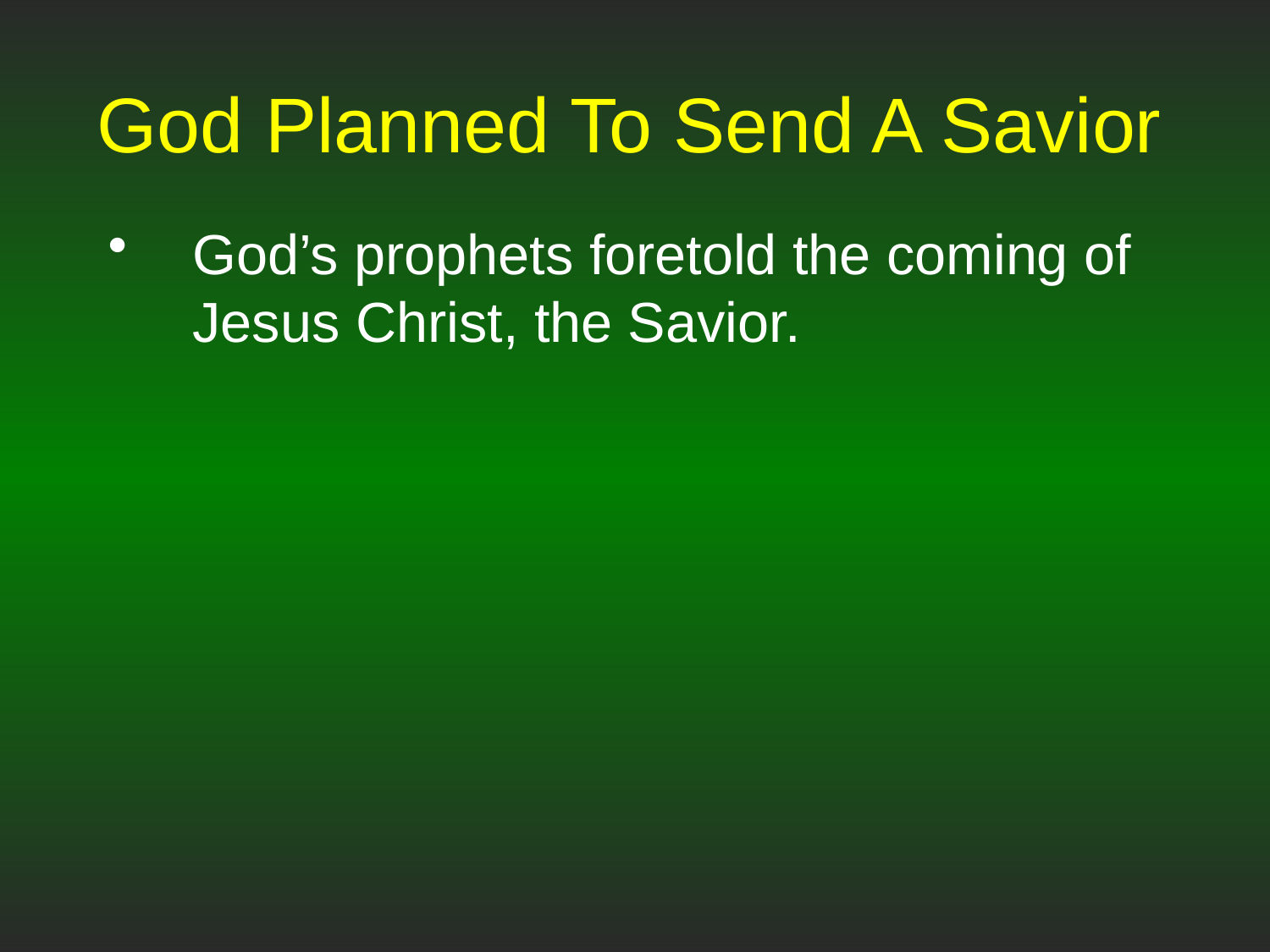

# God Planned To Send A Savior
God’s prophets foretold the coming of Jesus Christ, the Savior.